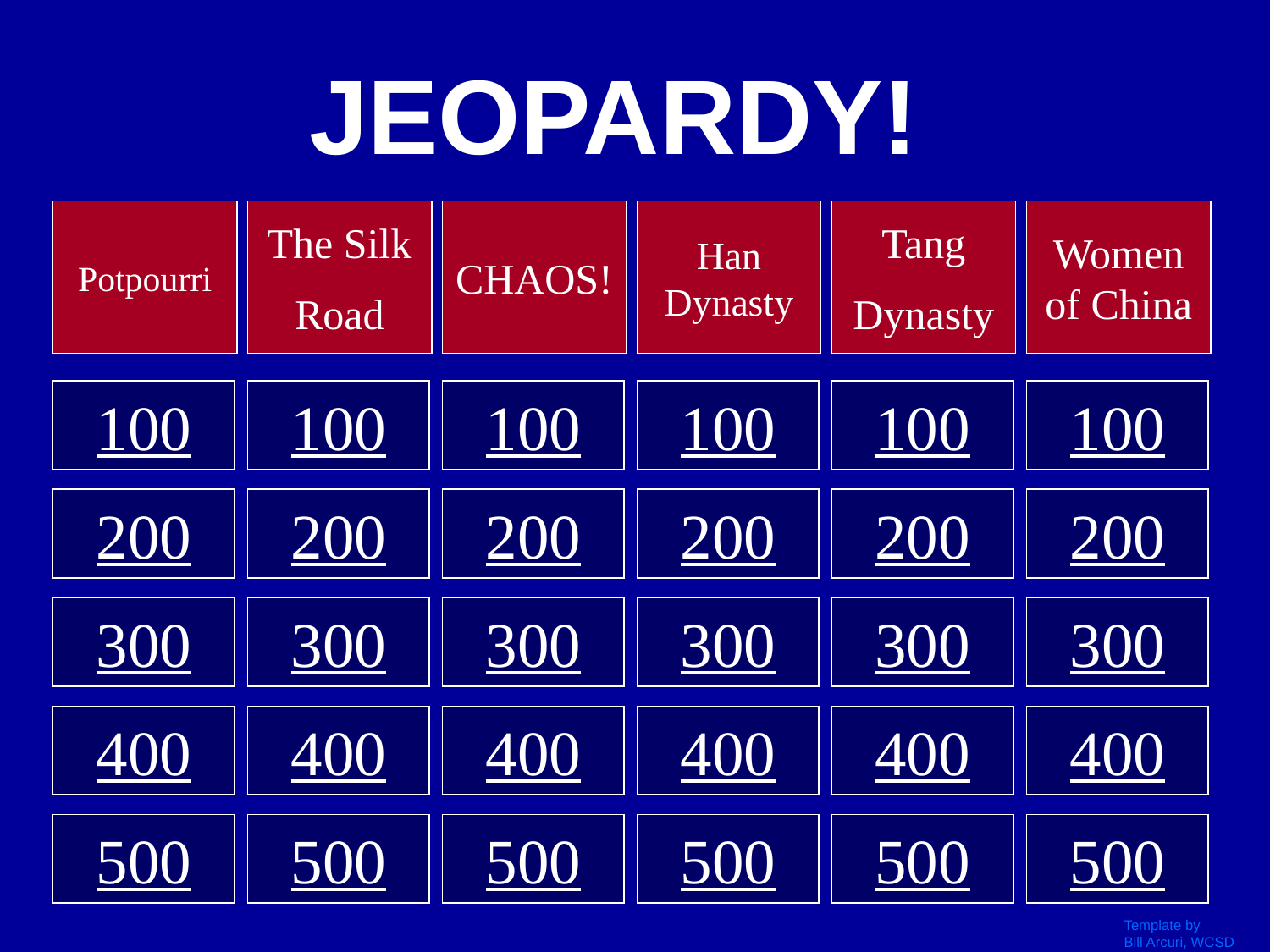

JEOPARDY!
Potpourri
The Silk
Road
CHAOS!
Han Dynasty
Tang
Dynasty
Women of China
100
100
100
100
100
100
200
200
200
200
200
200
300
300
300
300
300
300
400
400
400
400
400
400
500
500
500
500
500
500
Template by
Bill Arcuri, WCSD